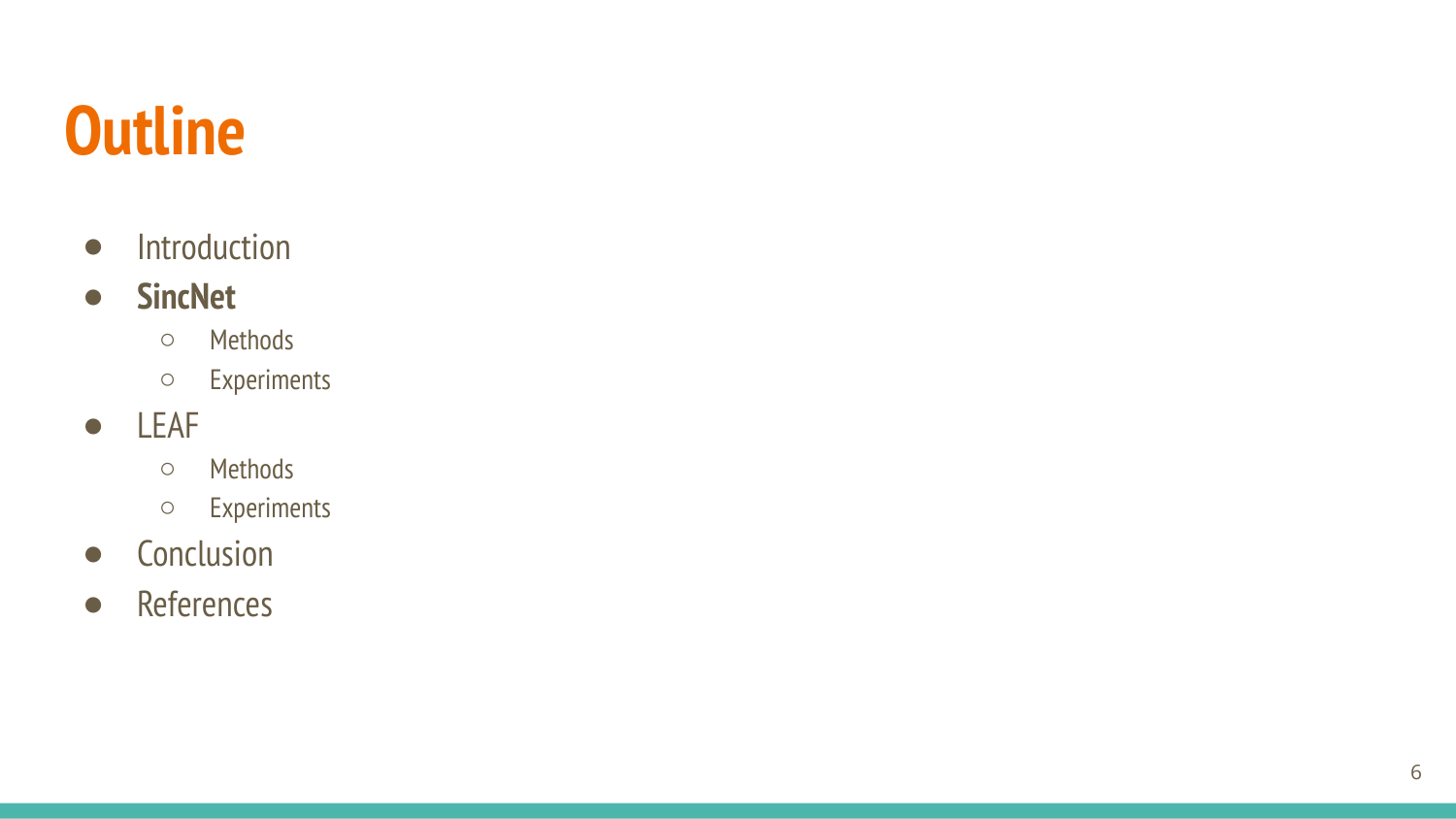

# Outline
Introduction
SincNet
Methods
Experiments
LEAF
Methods
Experiments
Conclusion
References
6